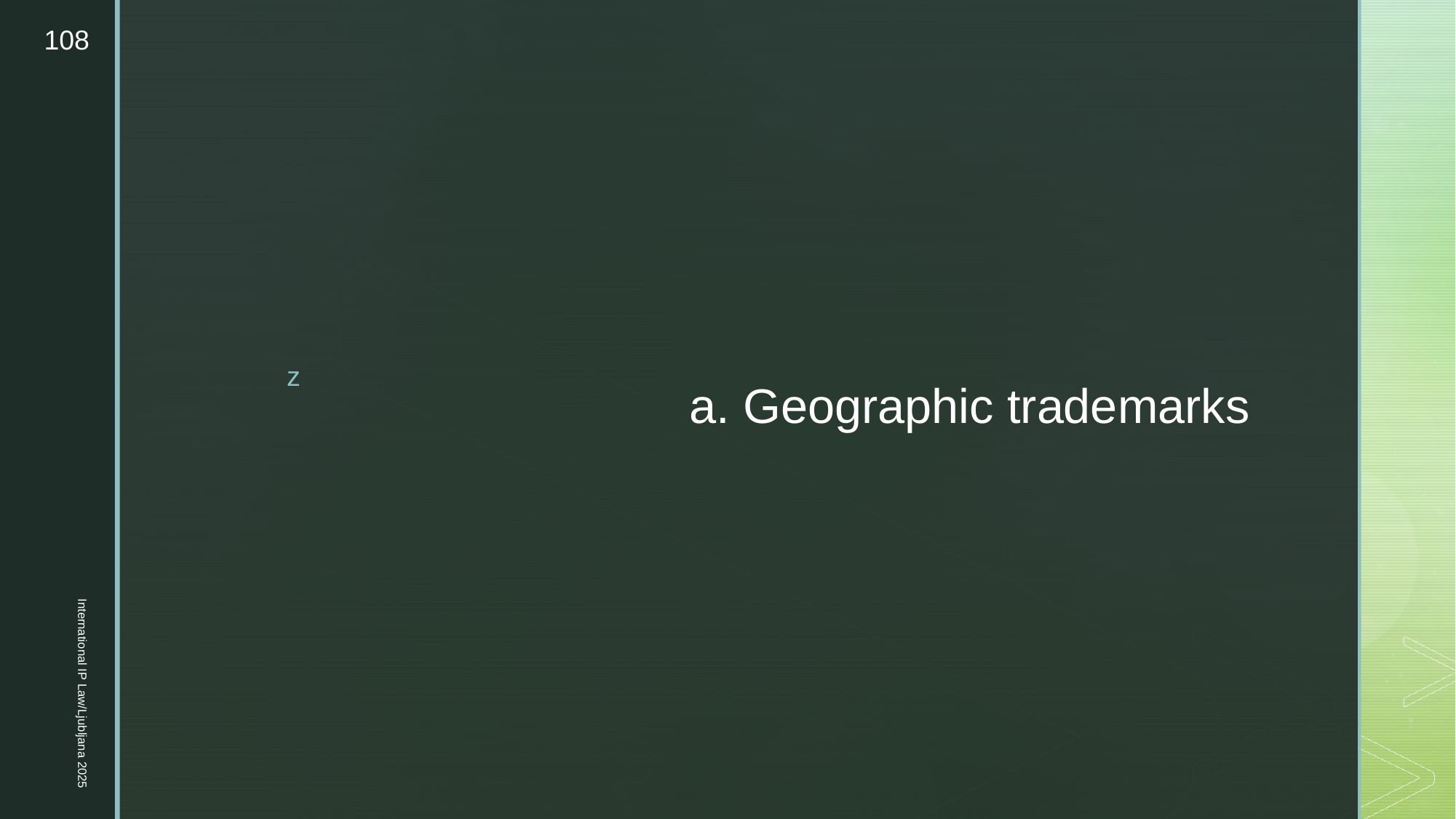

108

# a. Geographic trademarks
International IP Law/Ljubljana 2025